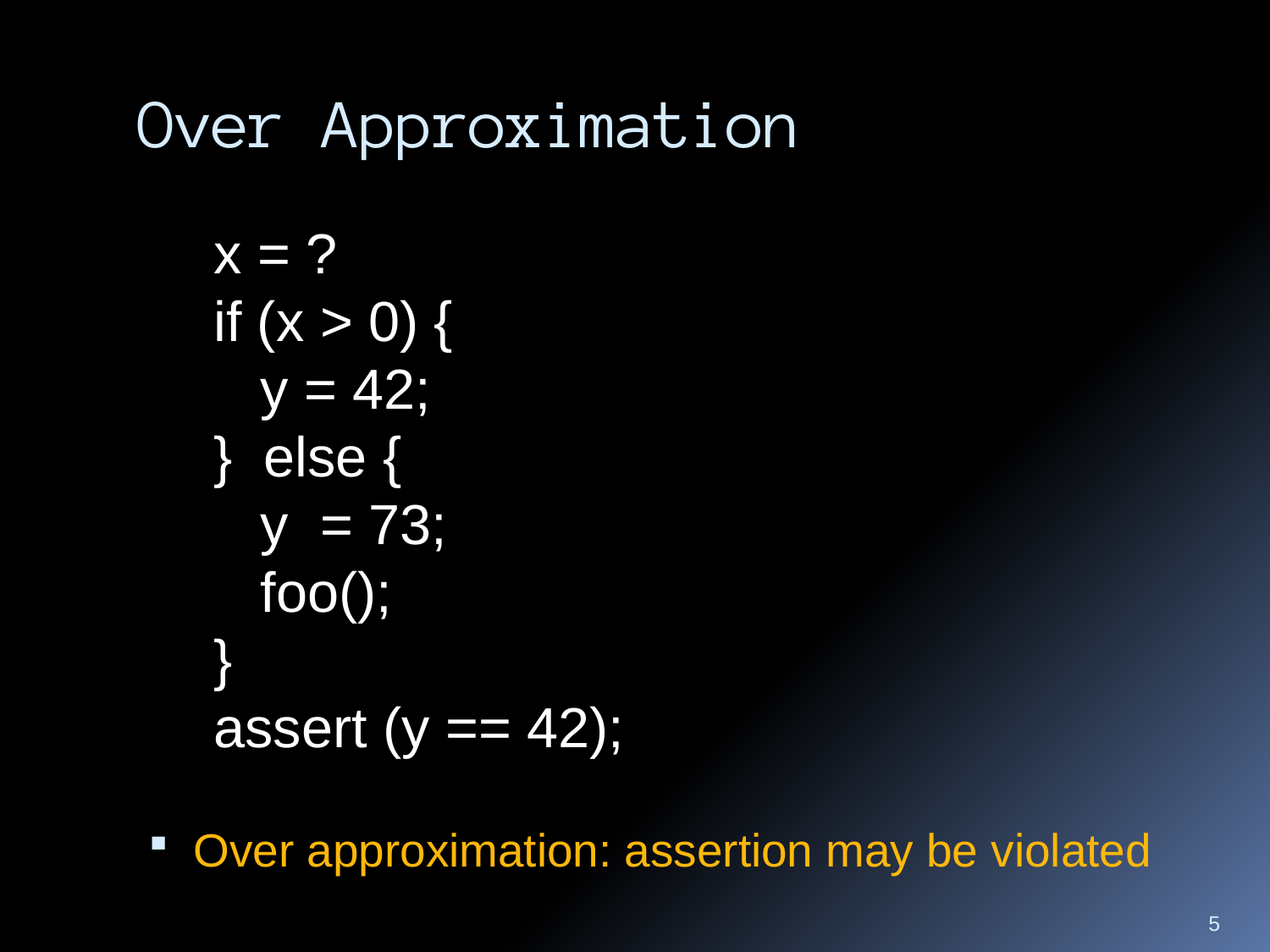

# Over Approximation
x = ?
if (x > 0) {
   y = 42;
}  else {
   y  = 73;
   foo();
}
assert (y == 42);
Over approximation: assertion may be violated
5